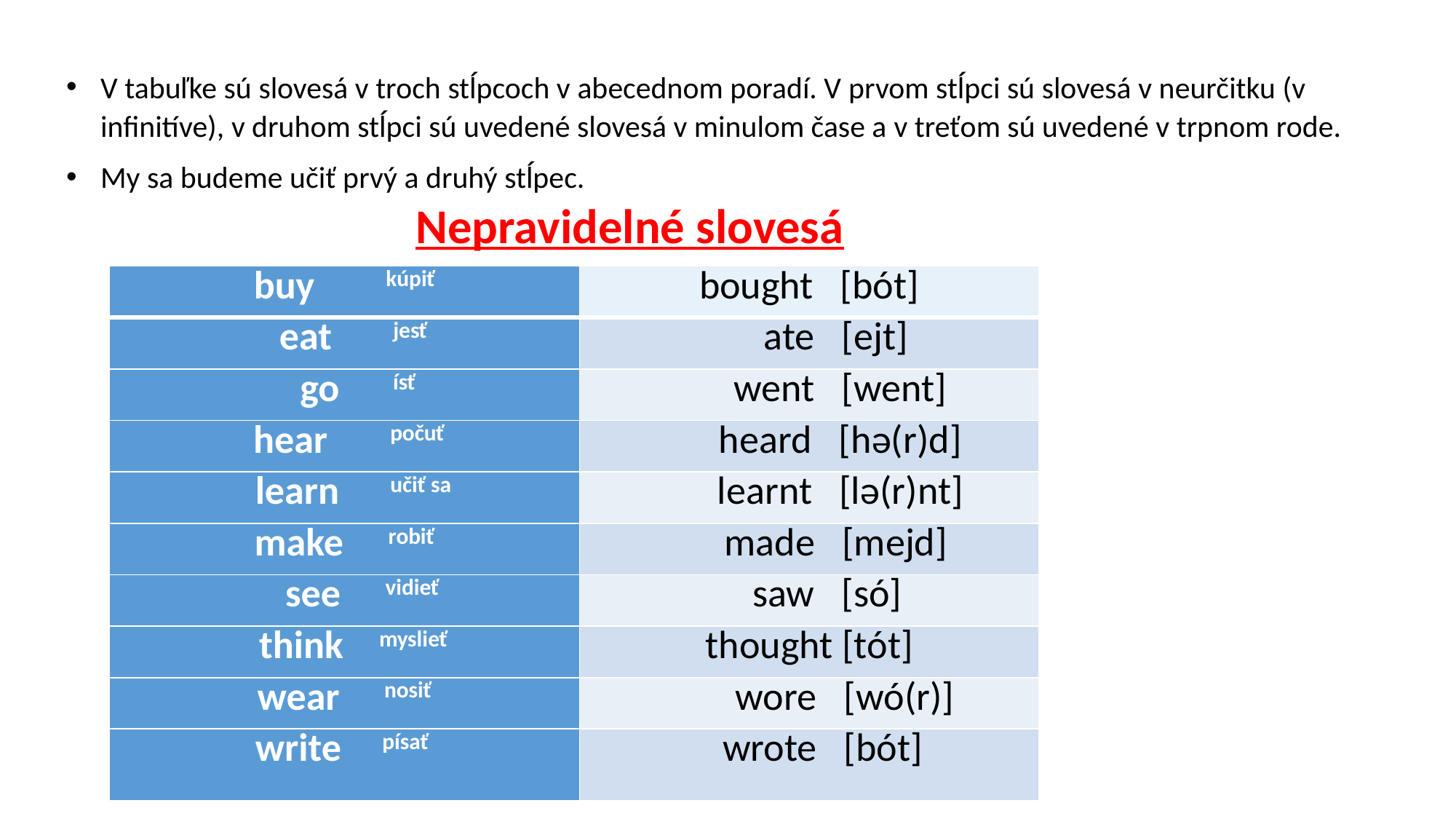

V tabuľke sú slovesá v troch stĺpcoch v abecednom poradí. V prvom stĺpci sú slovesá v neurčitku (v infinitíve), v druhom stĺpci sú uvedené slovesá v minulom čase a v treťom sú uvedené v trpnom rode.
My sa budeme učiť prvý a druhý stĺpec.

Nepravidelné slovesá

| buy kúpiť | bought [bót] |
| --- | --- |
| eat jesť | ate [ejt] |
| go ísť | went [went] |
| hear počuť | heard [hǝ(r)d] |
| learn učiť sa | learnt [lǝ(r)nt] |
| make robiť | made [mejd] |
| see vidieť | saw [só] |
| think myslieť | thought [tót] |
| wear nosiť | wore [wó(r)] |
| write písať | wrote [bót] |